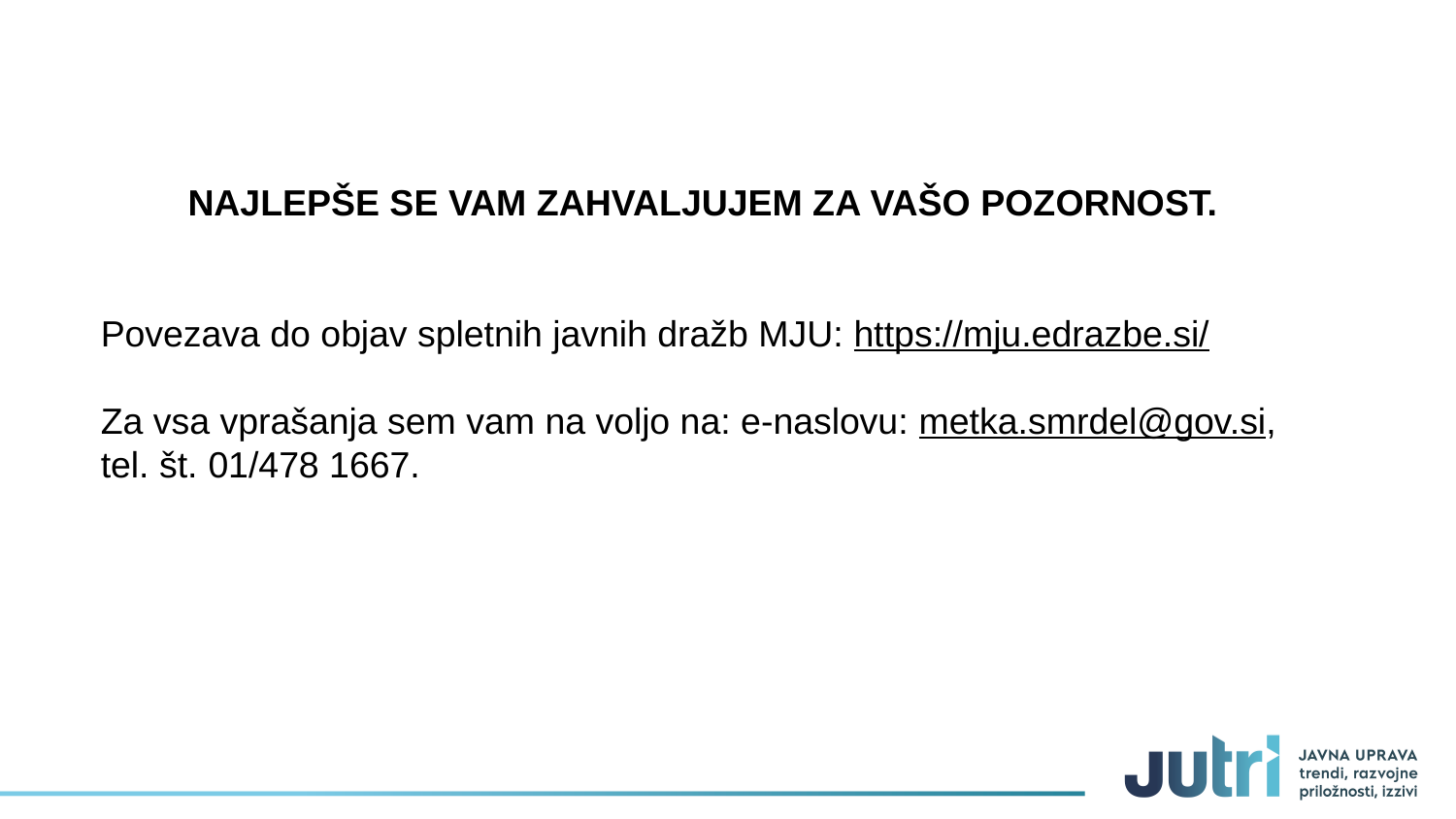

NAJLEPŠE SE VAM ZAHVALJUJEM ZA VAŠO POZORNOST.

Povezava do objav spletnih javnih dražb MJU: https://mju.edrazbe.si/

Za vsa vprašanja sem vam na voljo na: e-naslovu: metka.smrdel@gov.si, tel. št. 01/478 1667.